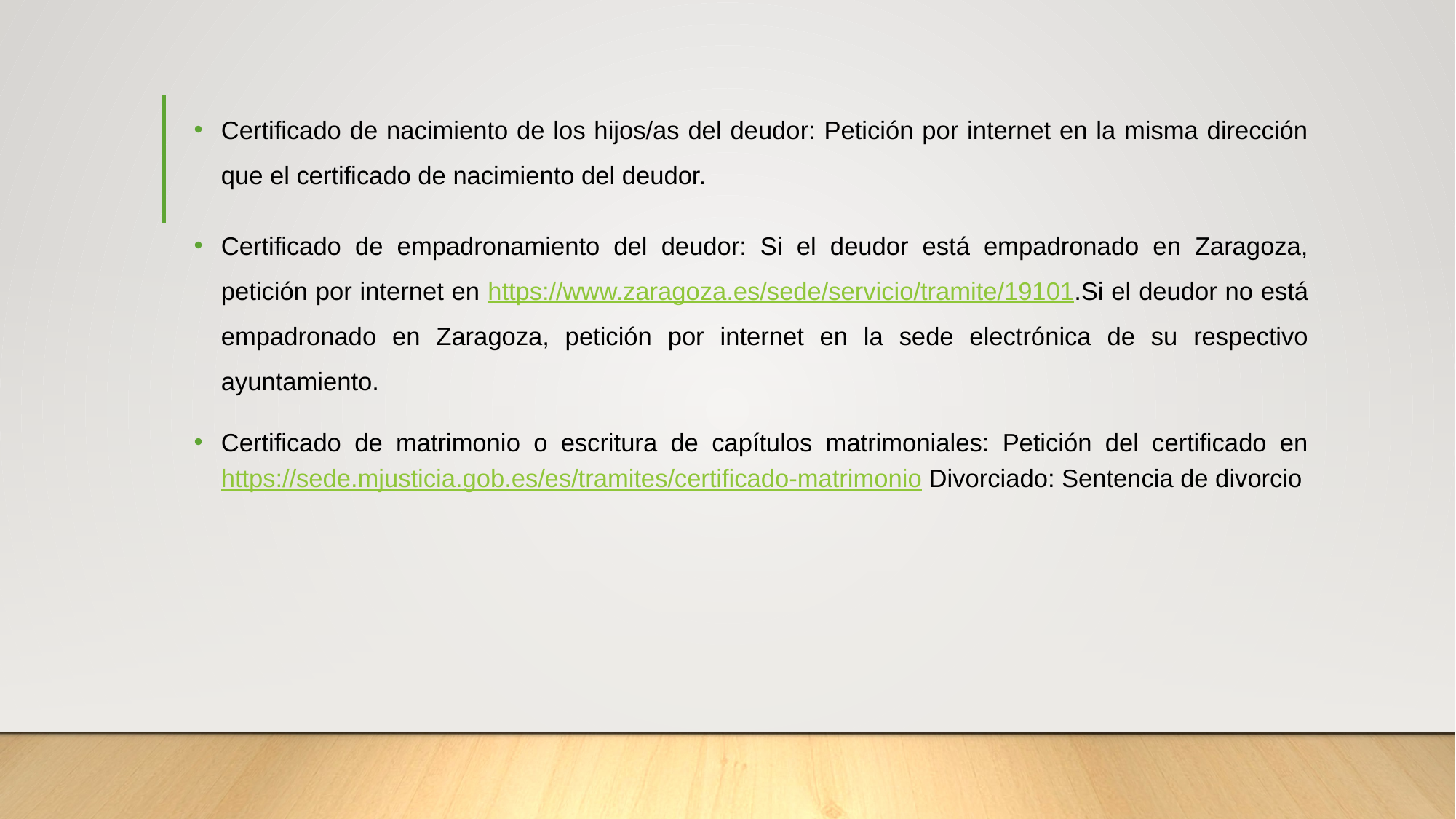

Certificado de nacimiento de los hijos/as del deudor: Petición por internet en la misma dirección que el certificado de nacimiento del deudor.
Certificado de empadronamiento del deudor: Si el deudor está empadronado en Zaragoza, petición por internet en https://www.zaragoza.es/sede/servicio/tramite/19101.Si el deudor no está empadronado en Zaragoza, petición por internet en la sede electrónica de su respectivo ayuntamiento.
Certificado de matrimonio o escritura de capítulos matrimoniales: Petición del certificado en https://sede.mjusticia.gob.es/es/tramites/certificado-matrimonio Divorciado: Sentencia de divorcio